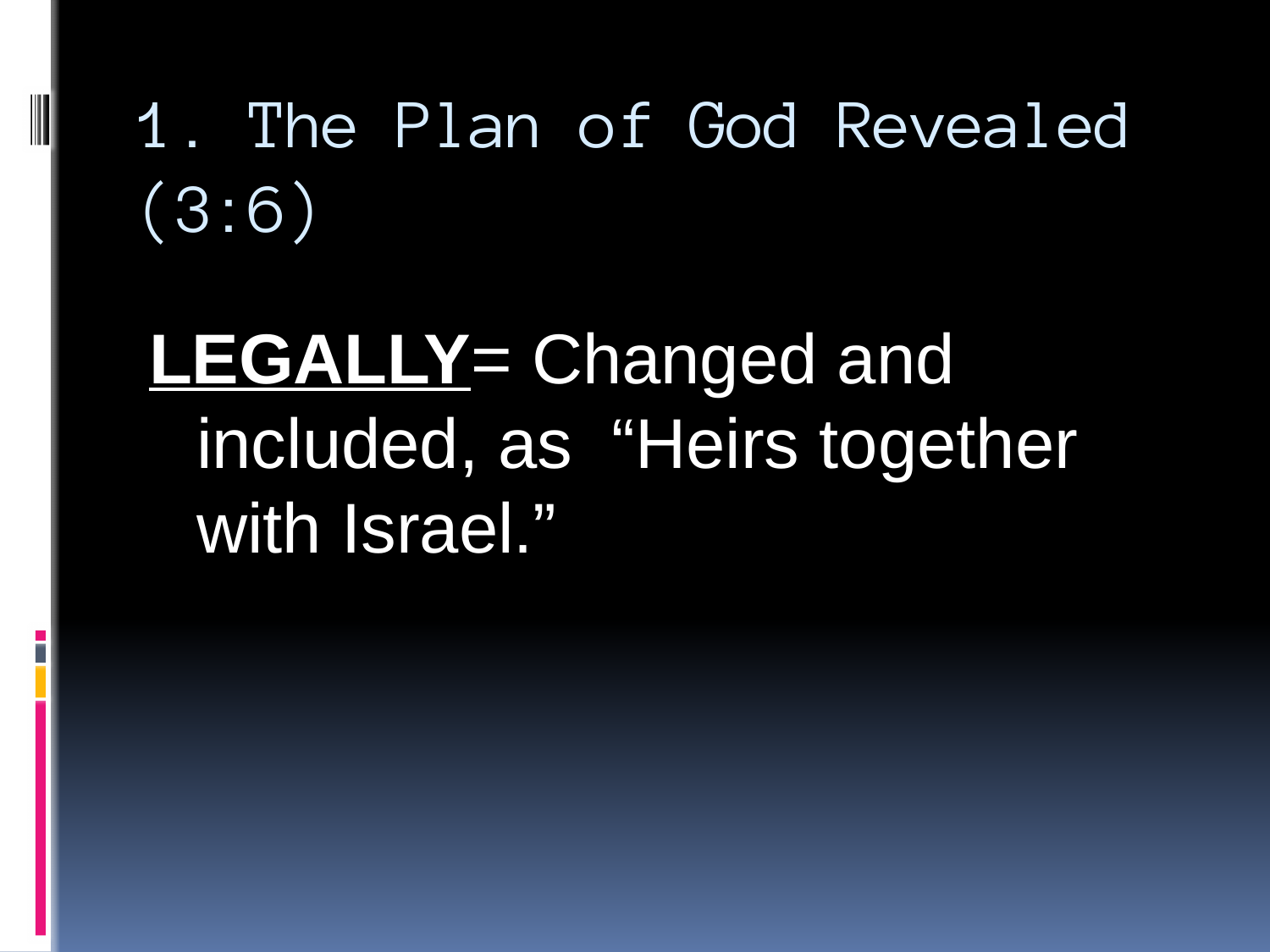

# 1. The Plan of God Revealed (3:6)
LEGALLY= Changed and included, as  “Heirs together with Israel.”